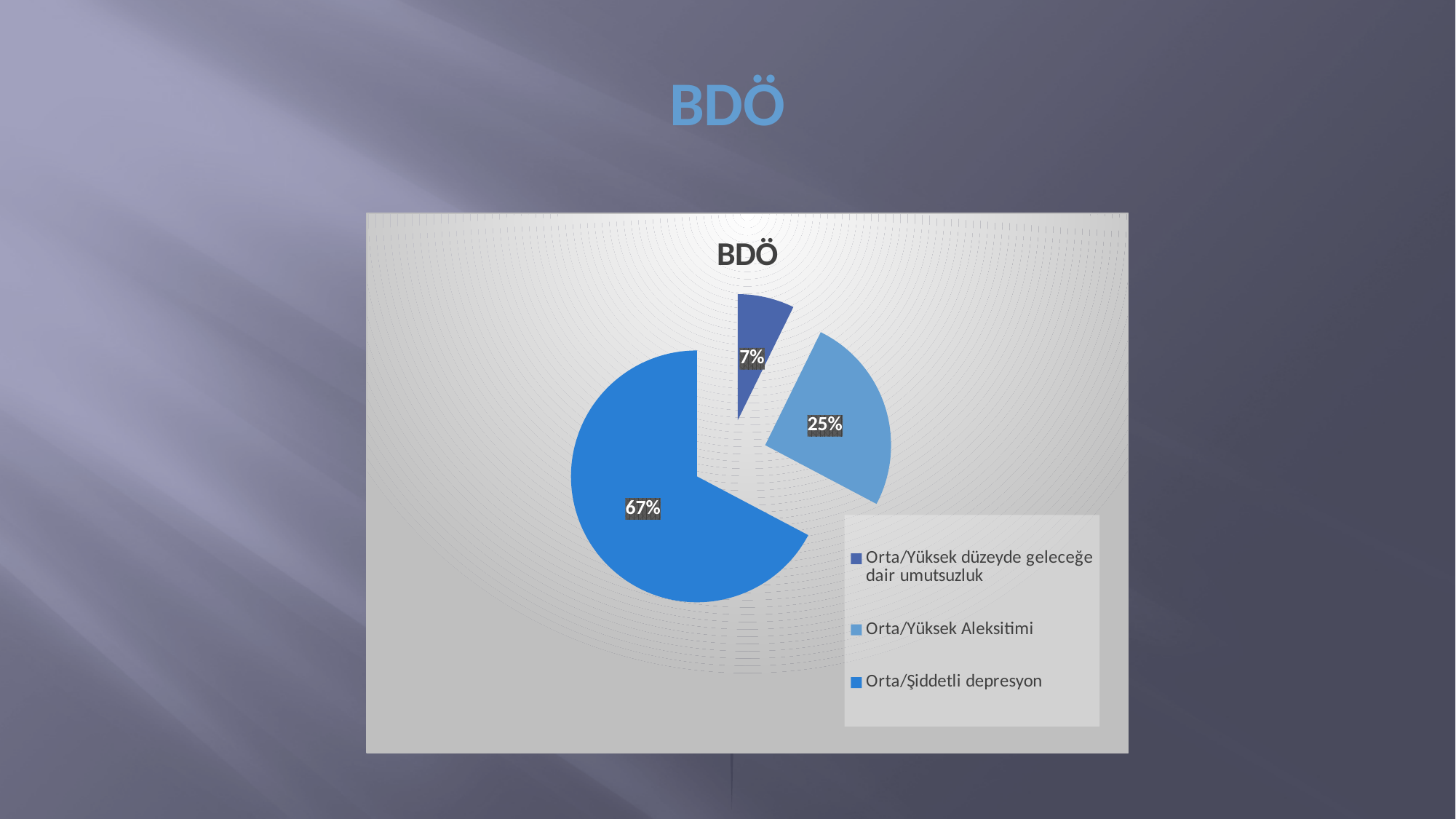

# BDÖ

### Chart: BDÖ

| Category | Sales |
|---|---|
| Orta/Yüksek düzeyde geleceğe dair umutsuzluk | 4.0 |
| Orta/Yüksek Aleksitimi | 14.0 |
| Orta/Şiddetli depresyon | 37.0 |